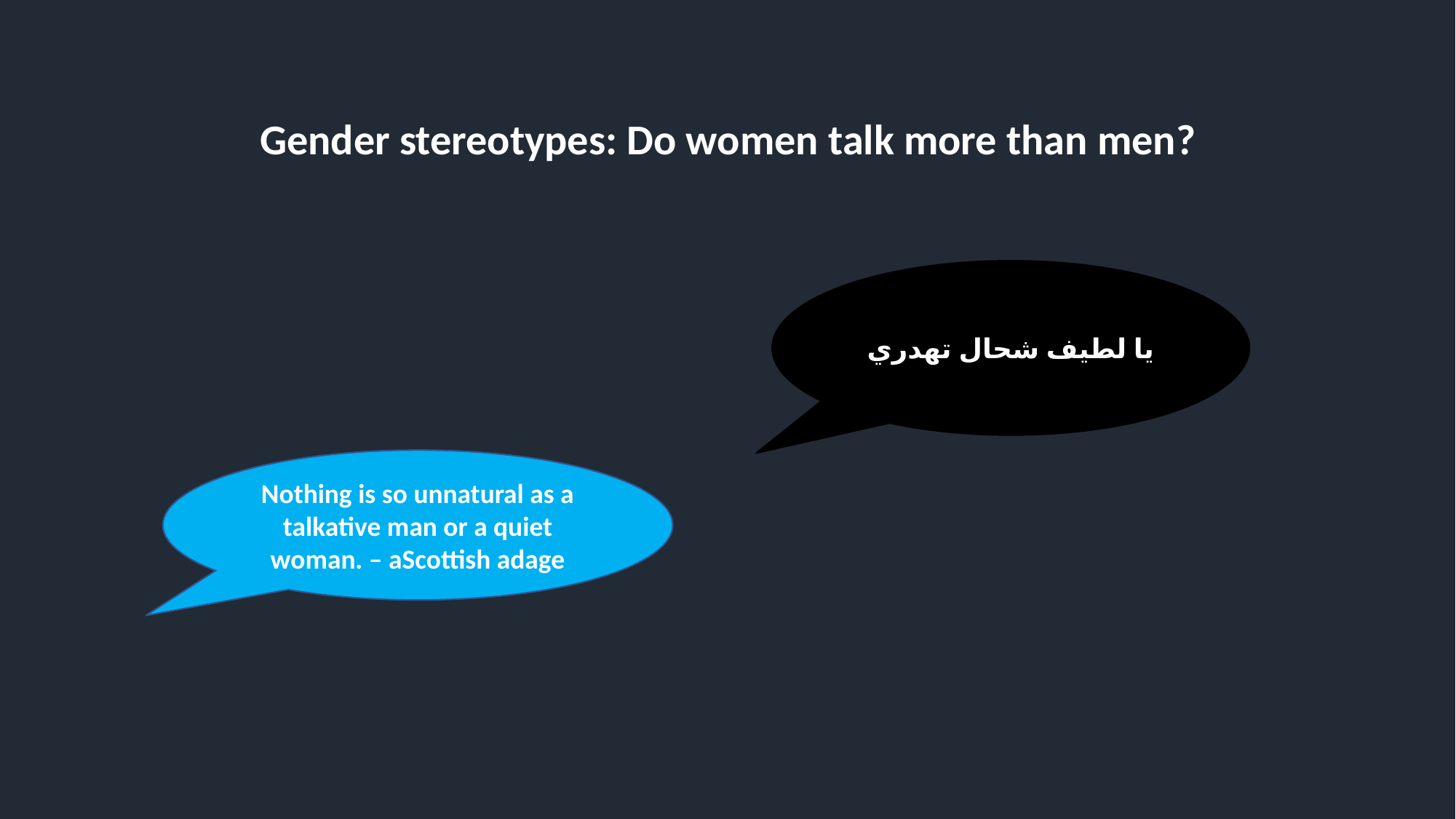

Gender stereotypes: Do women talk more than men?
يا لطيف شحال تهدري
Nothing is so unnatural as a talkative man or a quiet woman. – aScottish adage